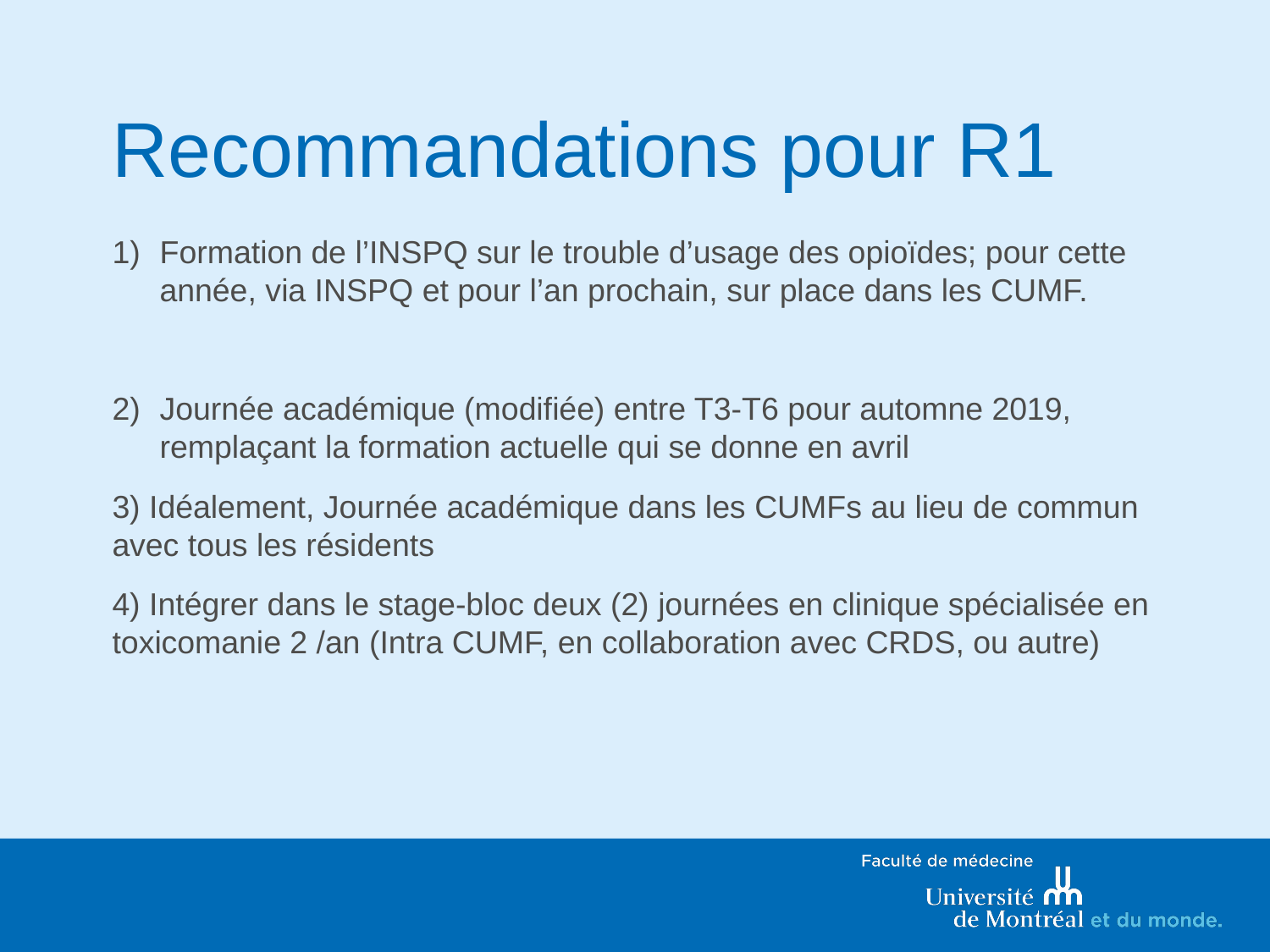

# Recommandations pour R1
Formation de l’INSPQ sur le trouble d’usage des opioïdes; pour cette année, via INSPQ et pour l’an prochain, sur place dans les CUMF.

Journée académique (modifiée) entre T3-T6 pour automne 2019, remplaçant la formation actuelle qui se donne en avril
3) Idéalement, Journée académique dans les CUMFs au lieu de commun avec tous les résidents
4) Intégrer dans le stage-bloc deux (2) journées en clinique spécialisée en toxicomanie 2 /an (Intra CUMF, en collaboration avec CRDS, ou autre)